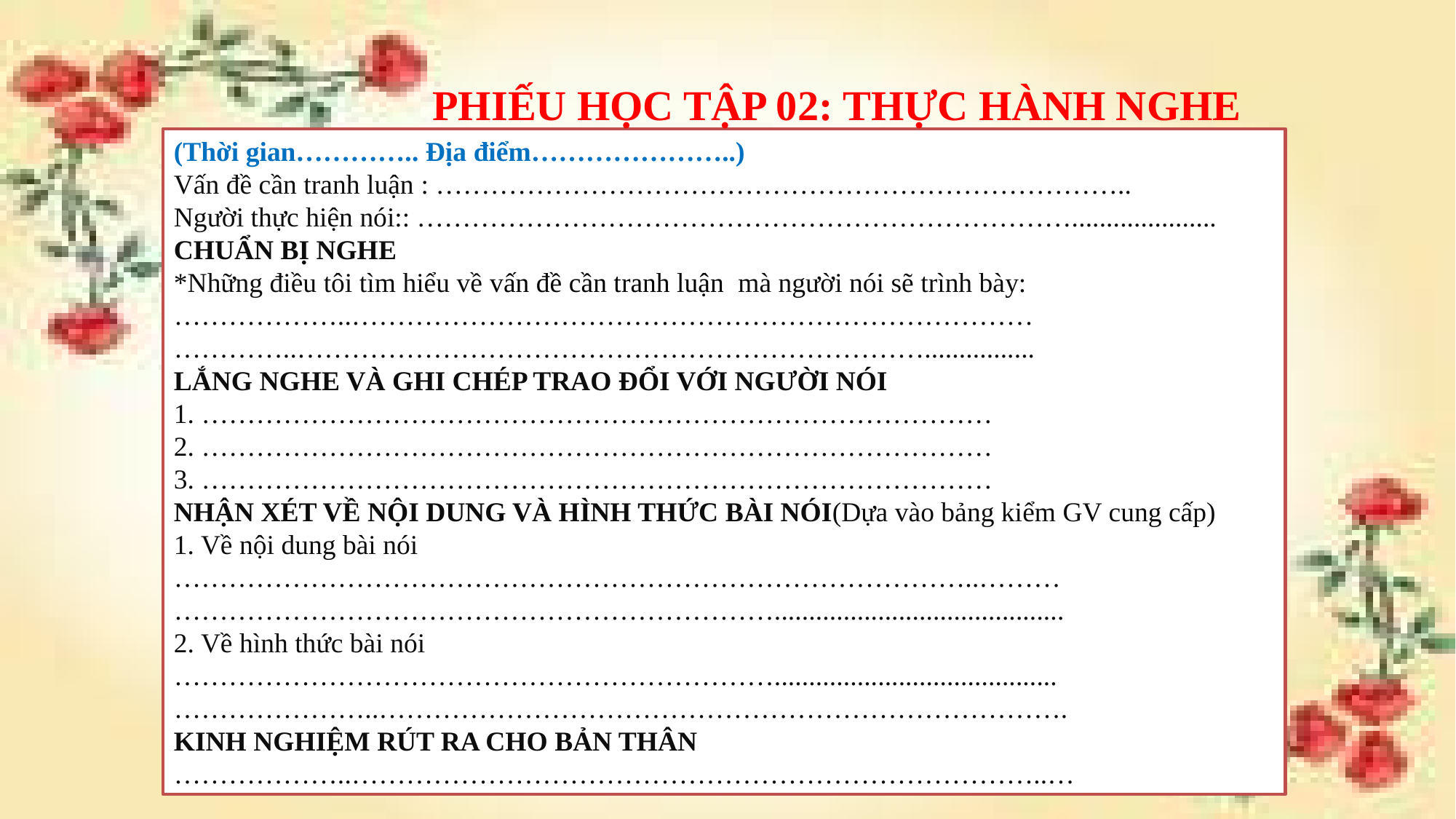

PHIẾU HỌC TẬP 02: THỰC HÀNH NGHE
(Thời gian………….. Địa điểm…………………..)
Vấn đề cần tranh luận : …………………………………………………………………..
Người thực hiện nói:: ……………………………………………………………….....................
CHUẨN BỊ NGHE
*Những điều tôi tìm hiểu về vấn đề cần tranh luận  mà người nói sẽ trình bày:
………………..…………………………………………………………………
…………..……………………………………………………………................
LẮNG NGHE VÀ GHI CHÉP TRAO ĐỔI VỚI NGƯỜI NÓI
1. ……………………………………………………………………………
2. ……………………………………………………………………………
3. ……………………………………………………………………………
NHẬN XÉT VỀ NỘI DUNG VÀ HÌNH THỨC BÀI NÓI(Dựa vào bảng kiểm GV cung cấp)
1. Về nội dung bài nói
……………………………………………………………………………..………
…………………………………………………………..........................................
2. Về hình thức bài nói
………………………………………………………….........................................
…………………..………………………………………………………………….
KINH NGHIỆM RÚT RA CHO BẢN THÂN
………………..…………………………………………………………………..…